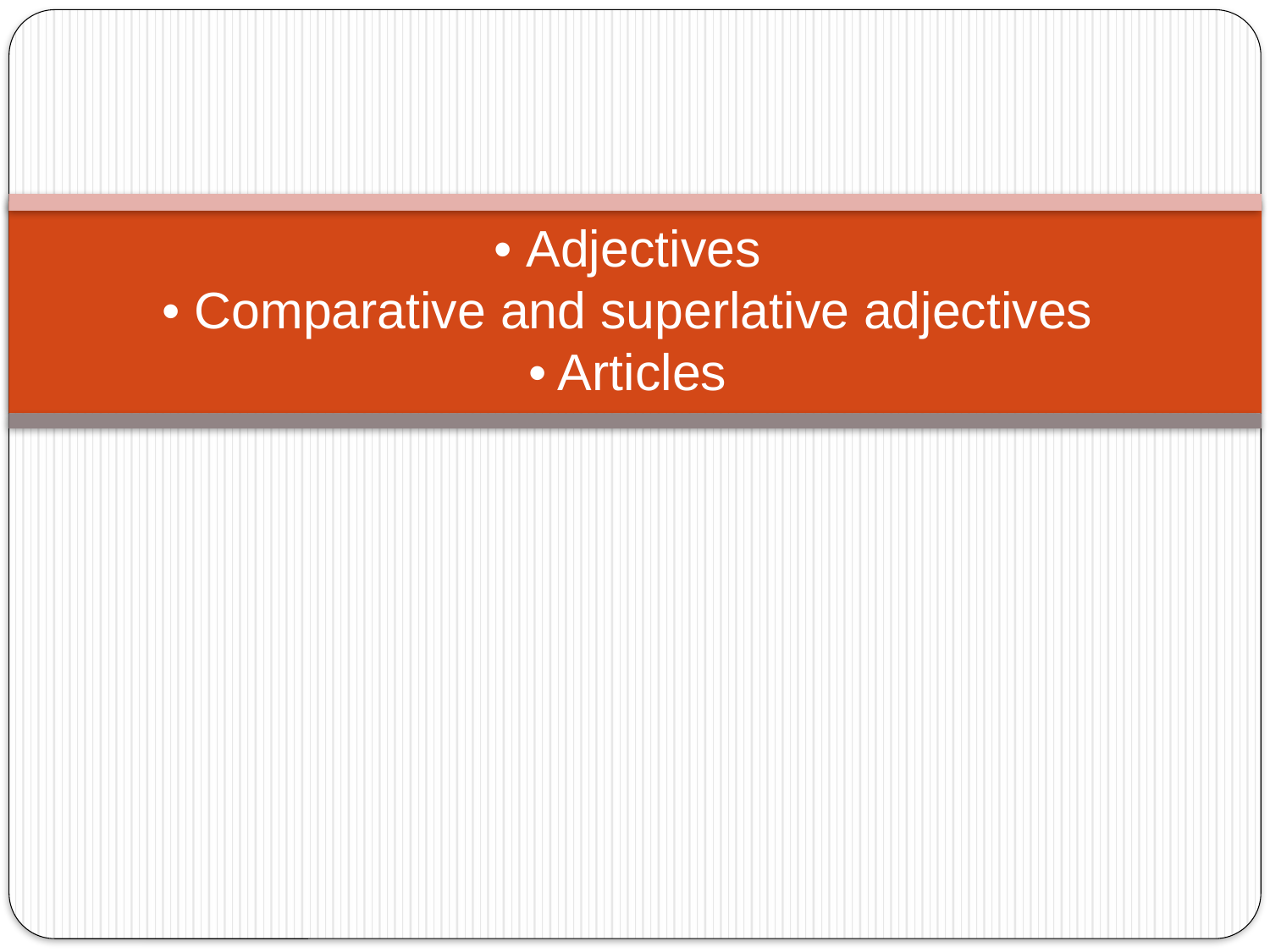

# • Adjectives • Comparative and superlative adjectives • Articles